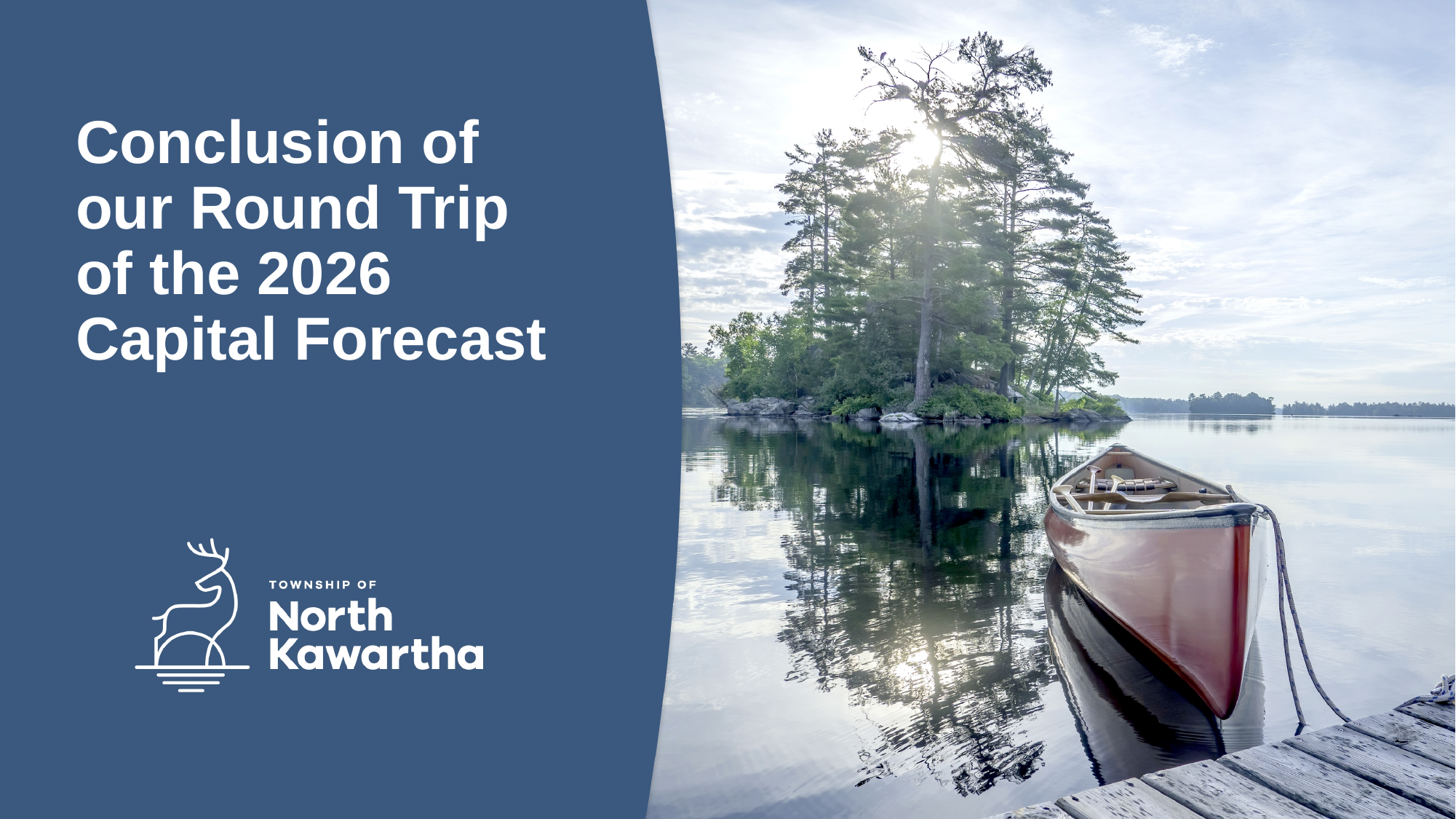

# Conclusion of our Round Trip of the 2026 Capital Forecast